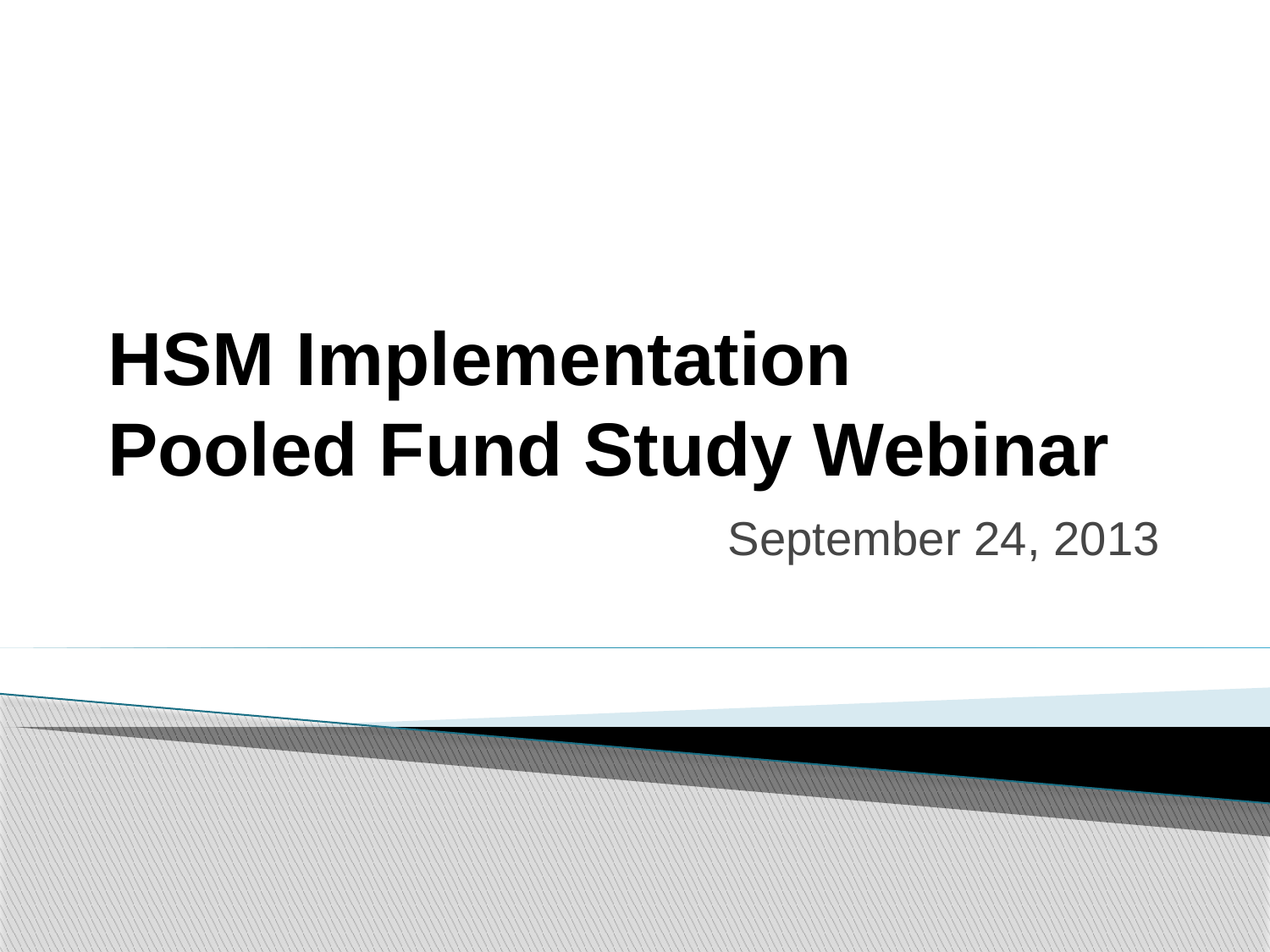

# HSM Implementation Pooled Fund Study Webinar
September 24, 2013